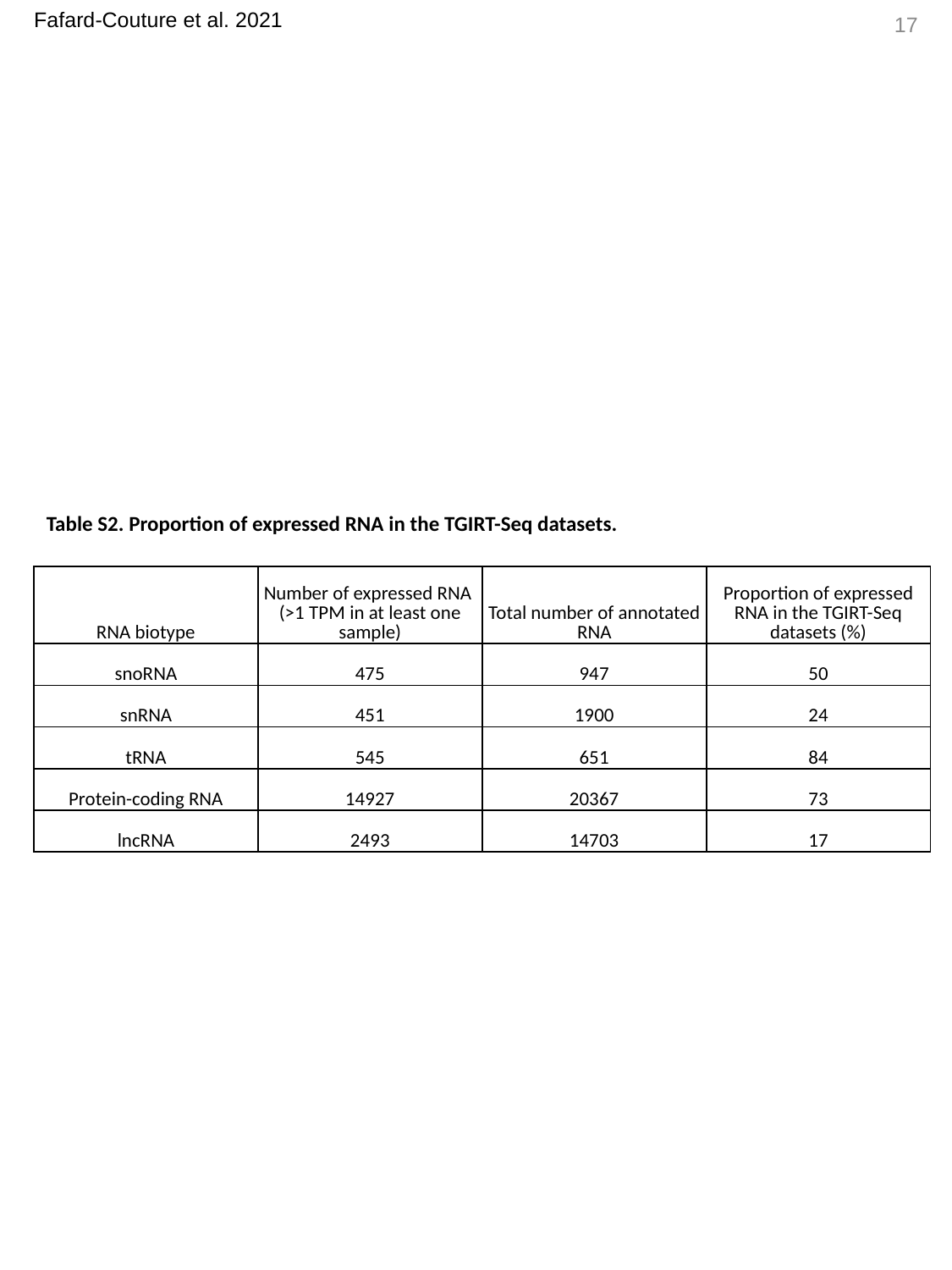

17
Table S2. Proportion of expressed RNA in the TGIRT-Seq datasets.
| RNA biotype | Number of expressed RNA (>1 TPM in at least one sample) | Total number of annotated RNA | Proportion of expressed RNA in the TGIRT-Seq datasets (%) |
| --- | --- | --- | --- |
| snoRNA | 475 | 947 | 50 |
| snRNA | 451 | 1900 | 24 |
| tRNA | 545 | 651 | 84 |
| Protein-coding RNA | 14927 | 20367 | 73 |
| lncRNA | 2493 | 14703 | 17 |